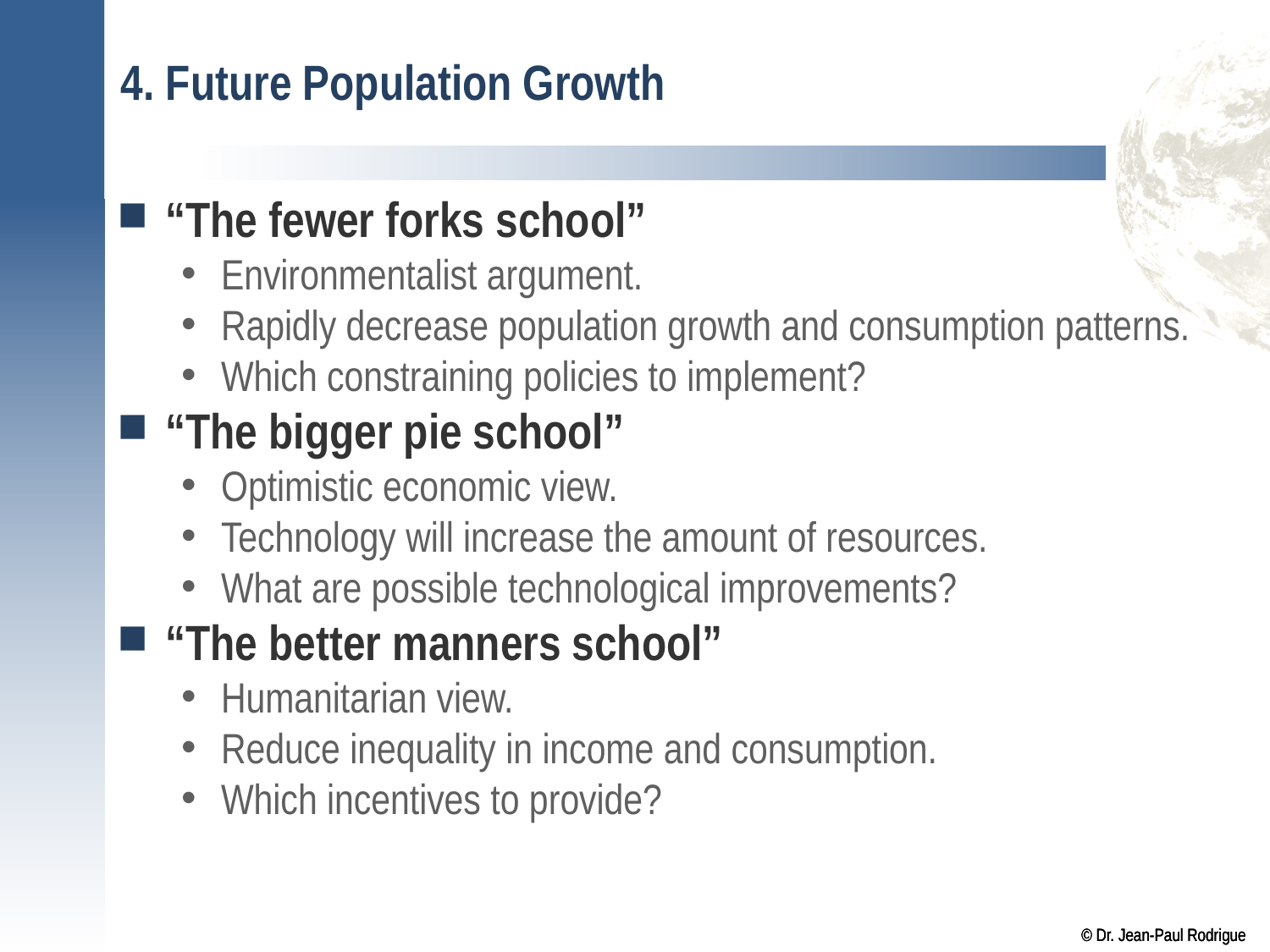

# 4. Future Population Growth
“The fewer forks school”
Environmentalist argument.
Rapidly decrease population growth and consumption patterns.
Which constraining policies to implement?
“The bigger pie school”
Optimistic economic view.
Technology will increase the amount of resources.
What are possible technological improvements?
“The better manners school”
Humanitarian view.
Reduce inequality in income and consumption.
Which incentives to provide?